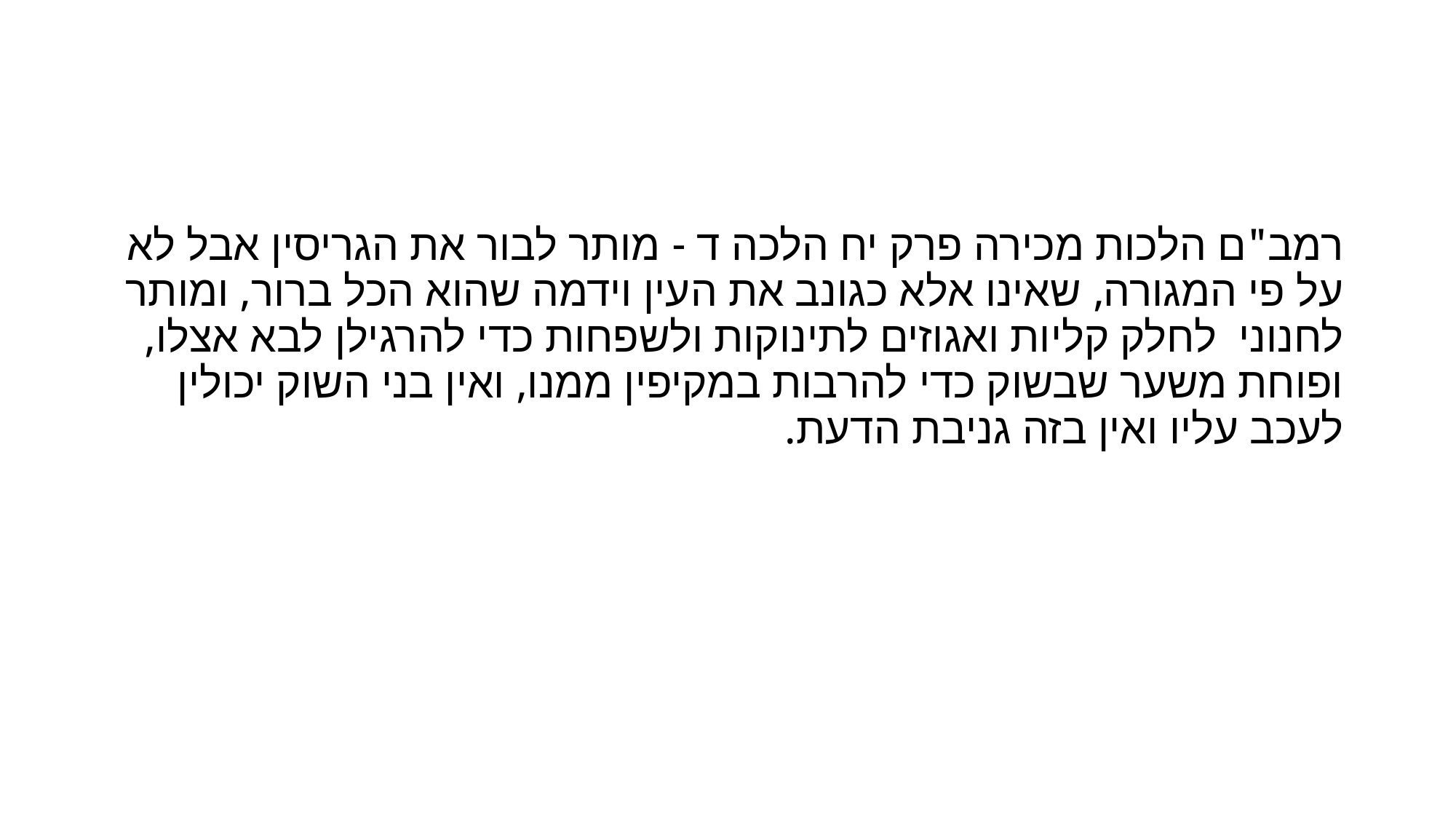

#
רמב"ם הלכות מכירה פרק יח הלכה ד - מותר לבור את הגריסין אבל לא על פי המגורה, שאינו אלא כגונב את העין וידמה שהוא הכל ברור, ומותר לחנוני  לחלק קליות ואגוזים לתינוקות ולשפחות כדי להרגילן לבא אצלו, ופוחת משער שבשוק כדי להרבות במקיפין ממנו, ואין בני השוק יכולין לעכב עליו ואין בזה גניבת הדעת.